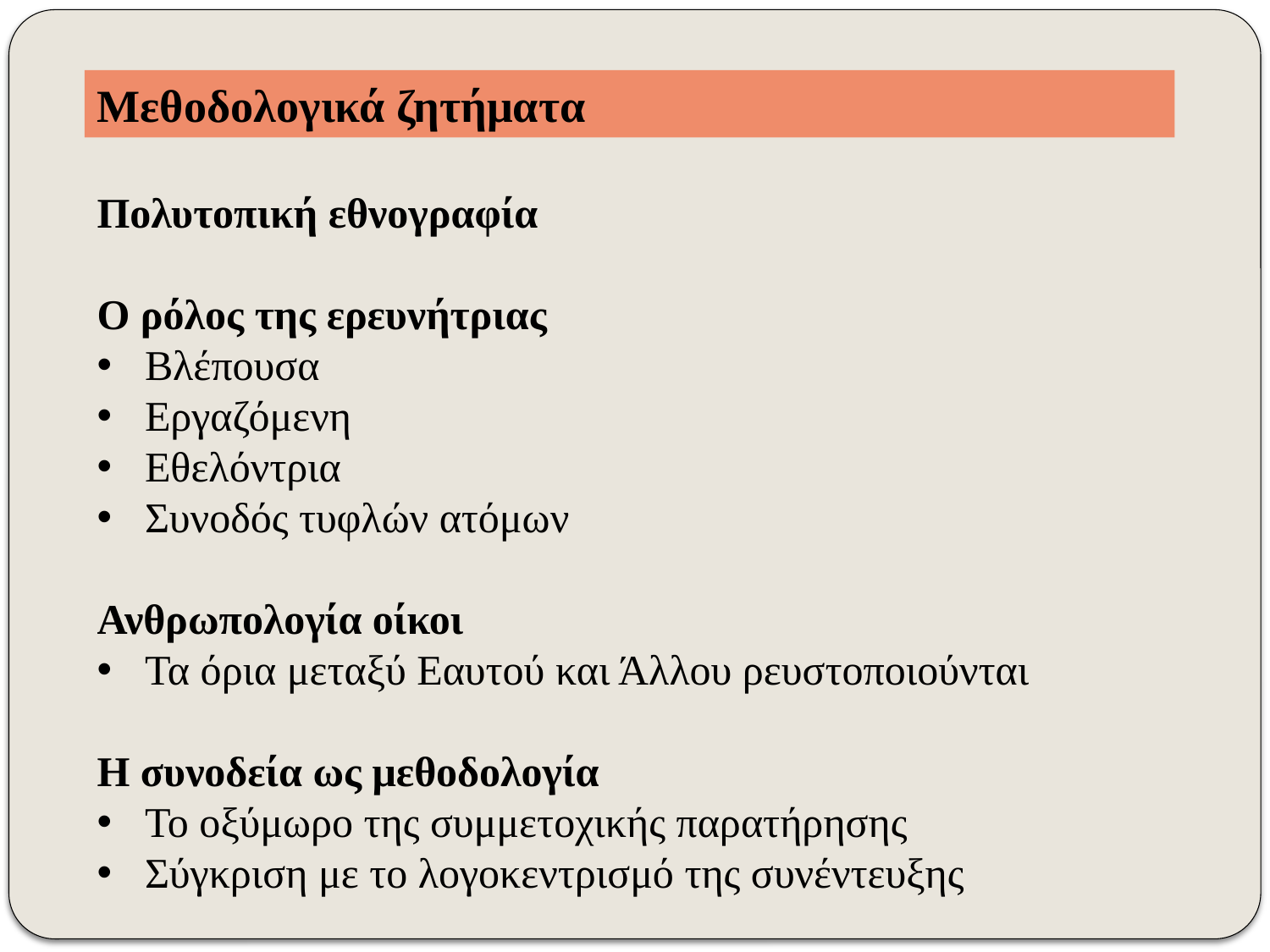

Μεθοδολογικά ζητήματα
Πολυτοπική εθνογραφία

Ο ρόλος της ερευνήτριας
Βλέπουσα
Εργαζόμενη
Εθελόντρια
Συνοδός τυφλών ατόμων

Ανθρωπολογία οίκοι
Τα όρια μεταξύ Εαυτού και Άλλου ρευστοποιούνται

Η συνοδεία ως μεθοδολογία
Το οξύμωρο της συμμετοχικής παρατήρησης
Σύγκριση με το λογοκεντρισμό της συνέντευξης